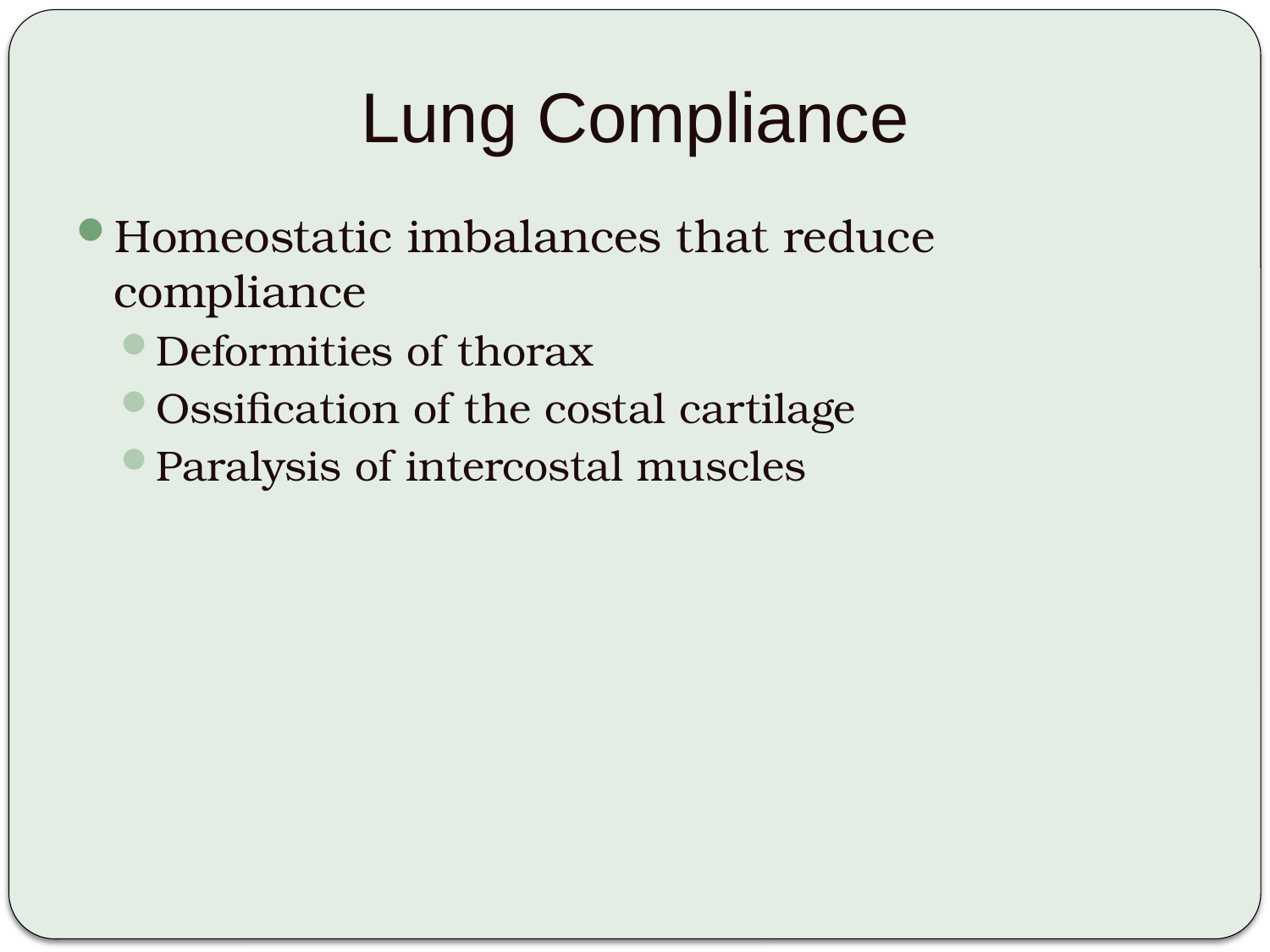

# Lung Compliance
Homeostatic imbalances that reduce compliance
Deformities of thorax
Ossification of the costal cartilage
Paralysis of intercostal muscles